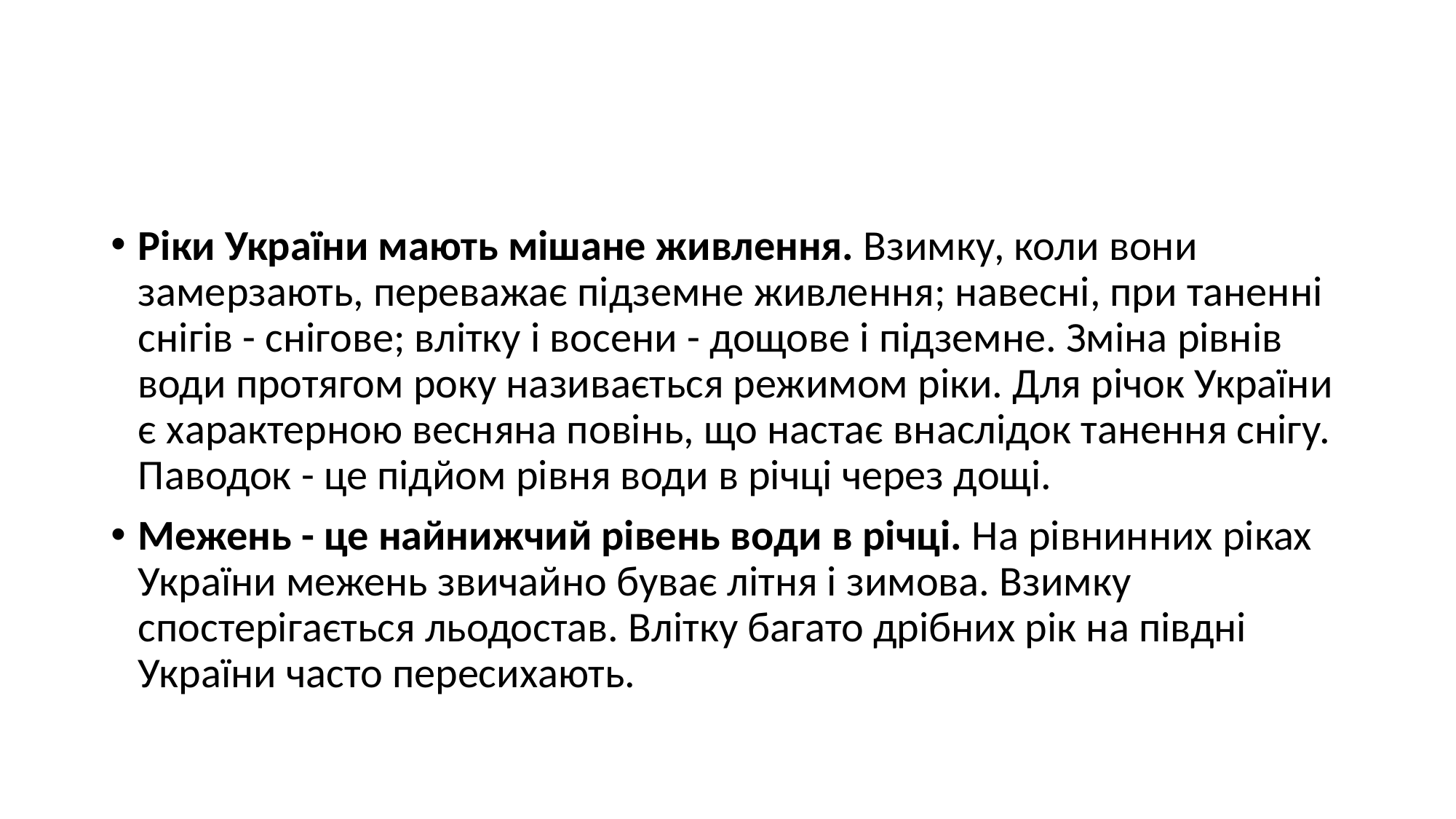

#
Ріки України мають мішане живлення. Взимку, коли вони замерзають, переважає підземне живлення; навесні, при таненні снігів - снігове; влітку і восени - дощове і підземне. Зміна рівнів води протягом року називається режимом ріки. Для річок України є характерною весняна повінь, що настає внаслідок танення снігу. Паводок - це підйом рівня води в річці через дощі.
Межень - це найнижчий рівень води в річці. На рівнинних ріках України межень звичайно буває літня і зимова. Взимку спостерігається льодостав. Влітку багато дрібних рік на півдні України часто пересихають.